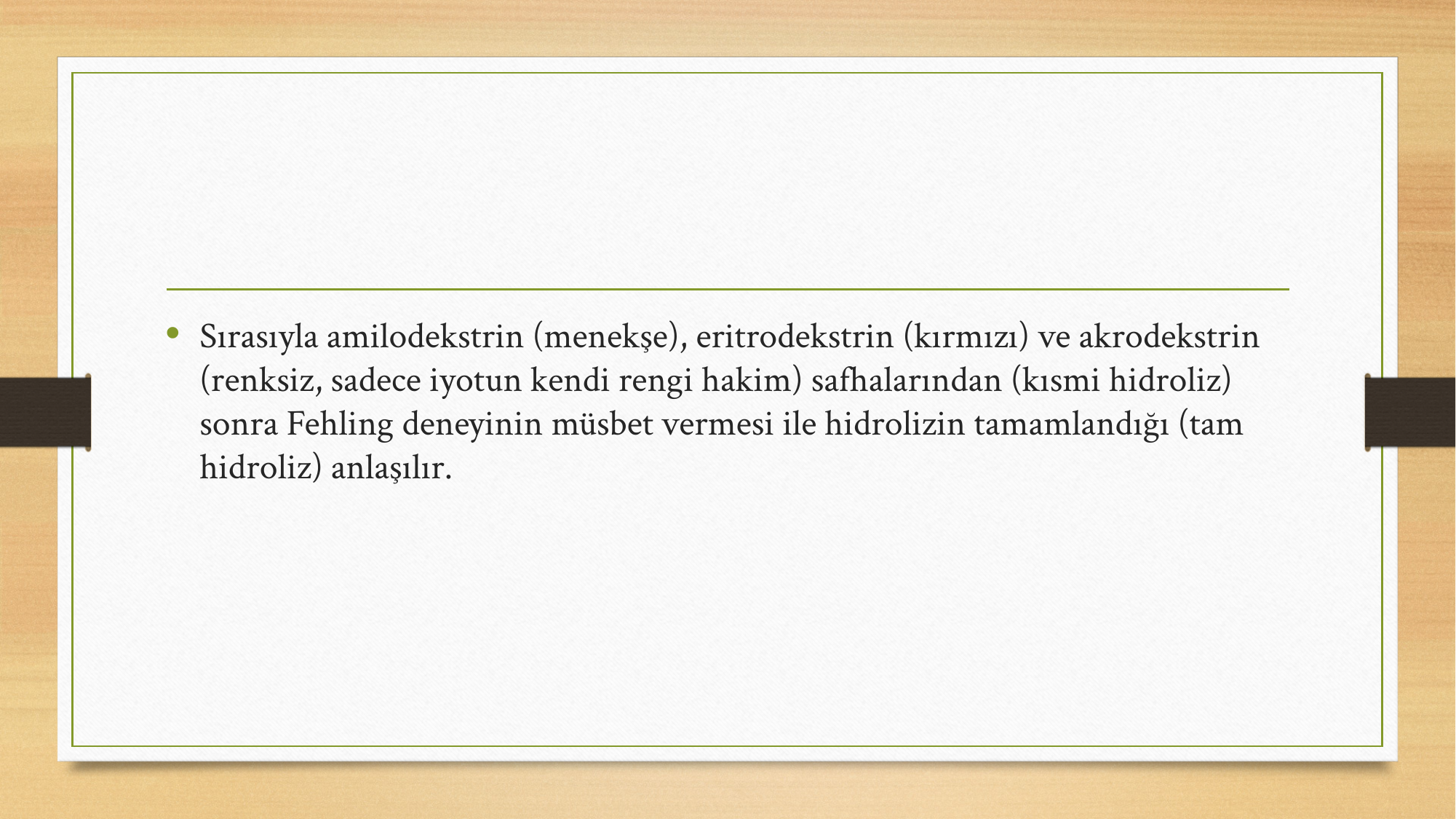

#
Sırasıyla amilodekstrin (menekşe), eritrodekstrin (kırmızı) ve akrodekstrin (renksiz, sadece iyotun kendi rengi hakim) safhalarından (kısmi hidroliz) sonra Fehling deneyinin müsbet vermesi ile hidrolizin tamamlandığı (tam hidroliz) anlaşılır.